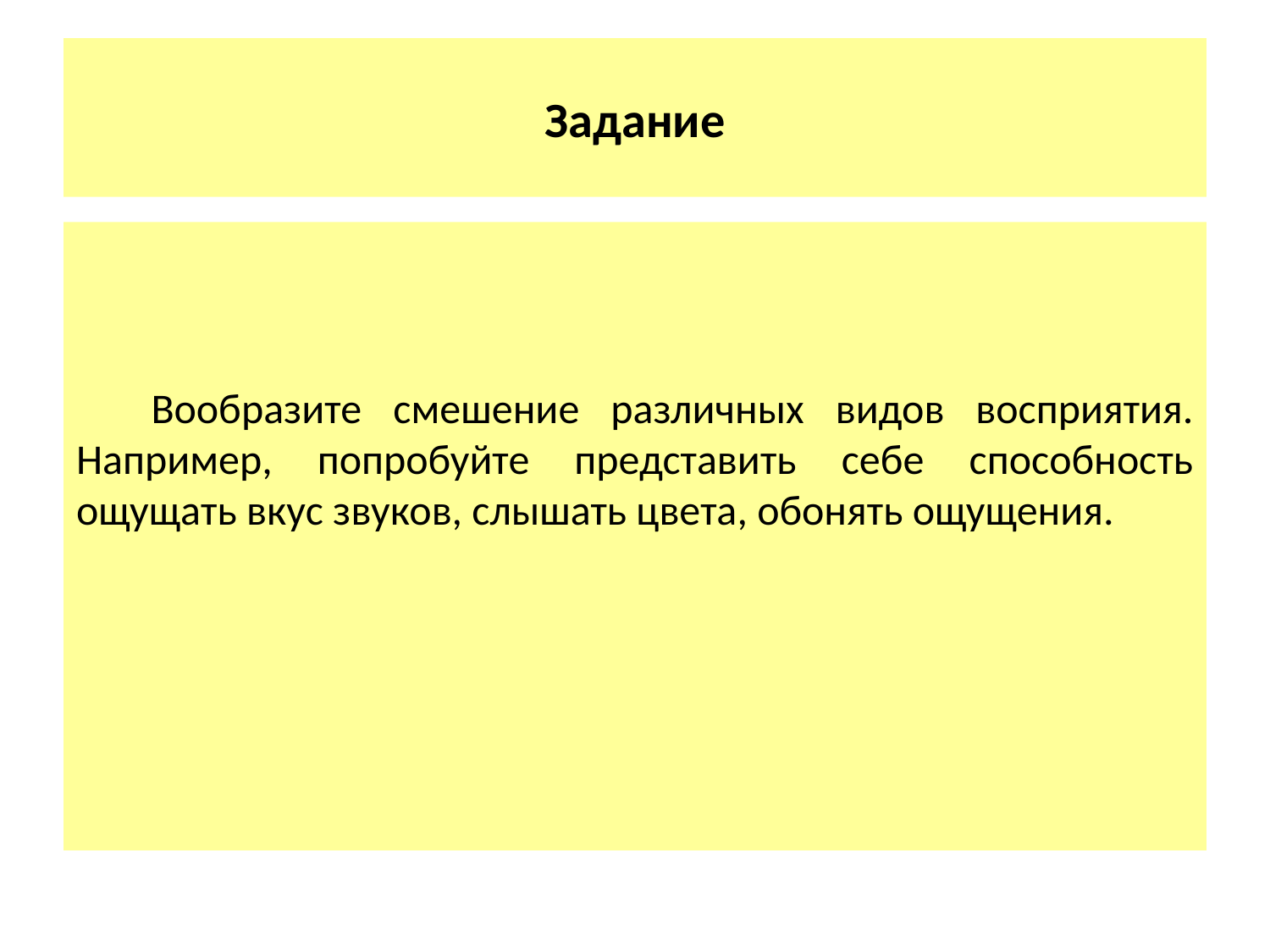

# Задание

Вообразите смешение различных видов восприятия. Например, попробуйте представить себе способность ощущать вкус звуков, слышать цвета, обонять ощущения.